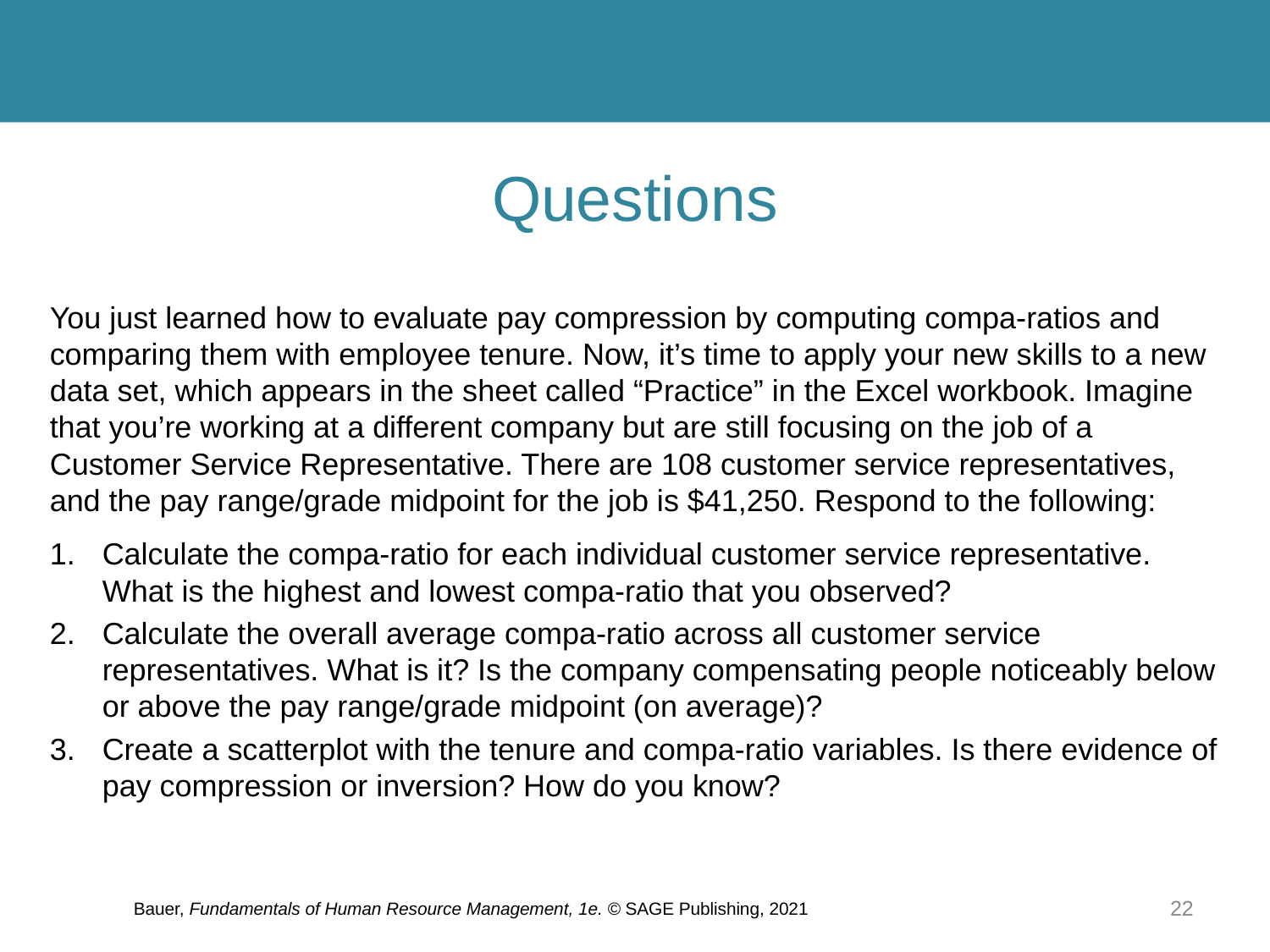

# Questions
You just learned how to evaluate pay compression by computing compa-ratios and comparing them with employee tenure. Now, it’s time to apply your new skills to a new data set, which appears in the sheet called “Practice” in the Excel workbook. Imagine that you’re working at a different company but are still focusing on the job of a Customer Service Representative. There are 108 customer service representatives, and the pay range/grade midpoint for the job is $41,250. Respond to the following:

Calculate the compa-ratio for each individual customer service representative. What is the highest and lowest compa-ratio that you observed?
Calculate the overall average compa-ratio across all customer service representatives. What is it? Is the company compensating people noticeably below or above the pay range/grade midpoint (on average)?
Create a scatterplot with the tenure and compa-ratio variables. Is there evidence of pay compression or inversion? How do you know?
Bauer, Fundamentals of Human Resource Management, 1e. © SAGE Publishing, 2021
22